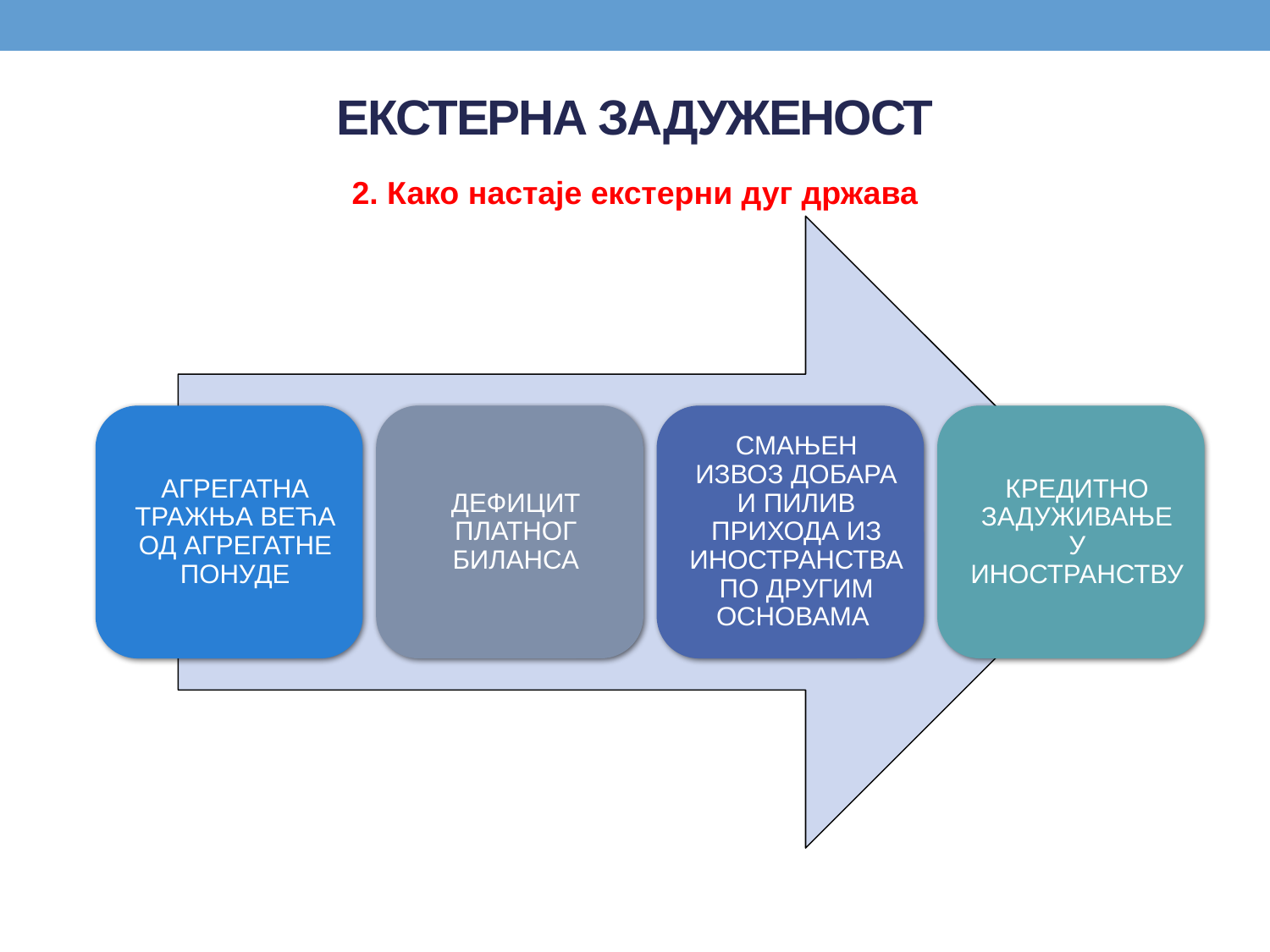

# ЕКСТЕРНА ЗАДУЖЕНОСТ
2. Како настаје екстерни дуг држава
АГРЕГАТНА ТРАЖЊА ВЕЋА ОД АГРЕГАТНЕ ПОНУДЕ
ДЕФИЦИТ ПЛАТНОГ БИЛАНСА
СМАЊЕН ИЗВОЗ ДОБАРА И ПИЛИВ ПРИХОДА ИЗ ИНОСТРАНСТВА ПО ДРУГИМ ОСНОВАМА
КРЕДИТНО ЗАДУЖИВАЊЕ У ИНОСТРАНСТВУ